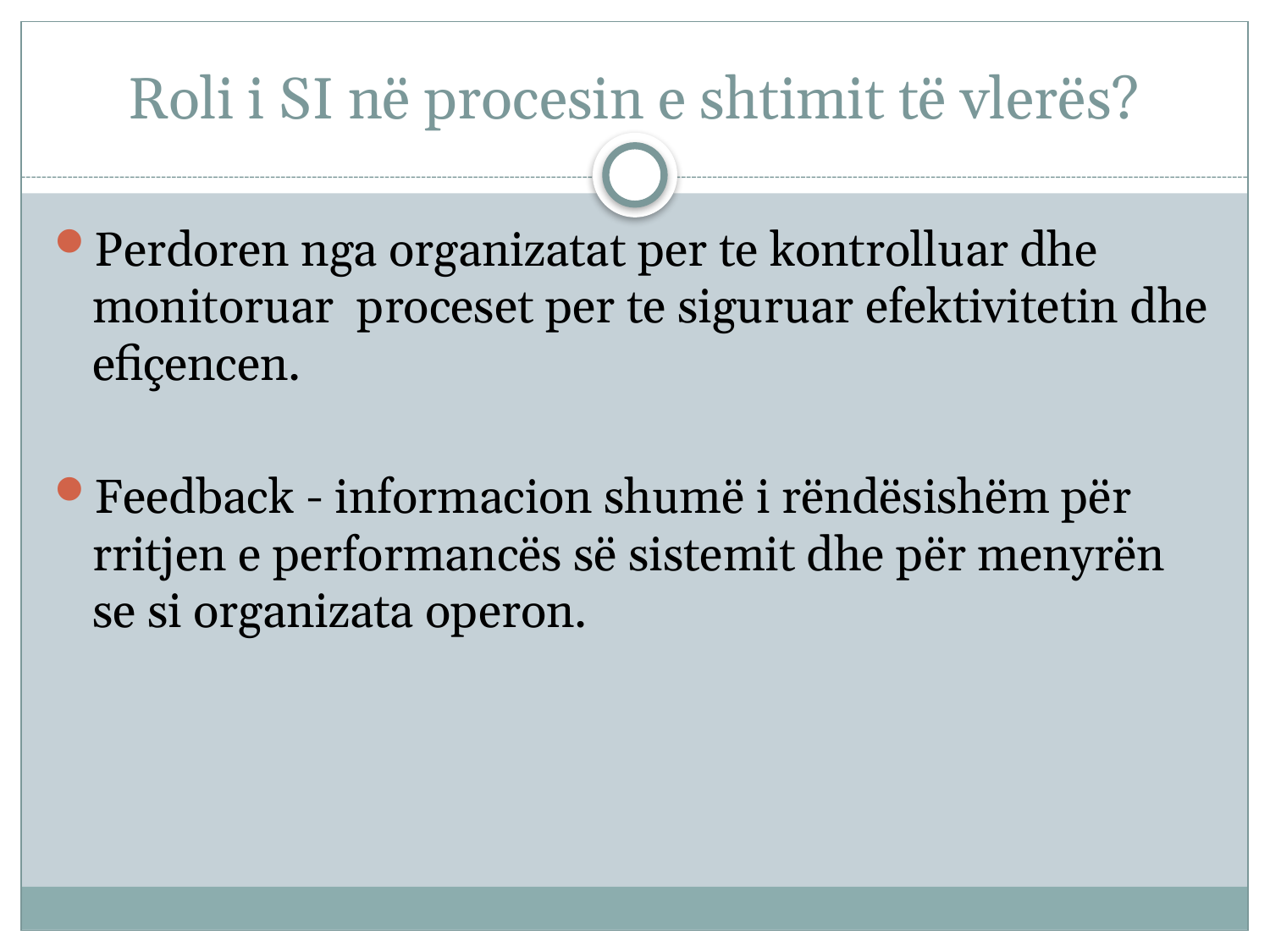

# Roli i SI në procesin e shtimit të vlerës?
Perdoren nga organizatat per te kontrolluar dhe monitoruar  proceset per te siguruar efektivitetin dhe efiçencen.

Feedback - informacion shumë i rëndësishëm për rritjen e performancës së sistemit dhe për menyrën se si organizata operon.